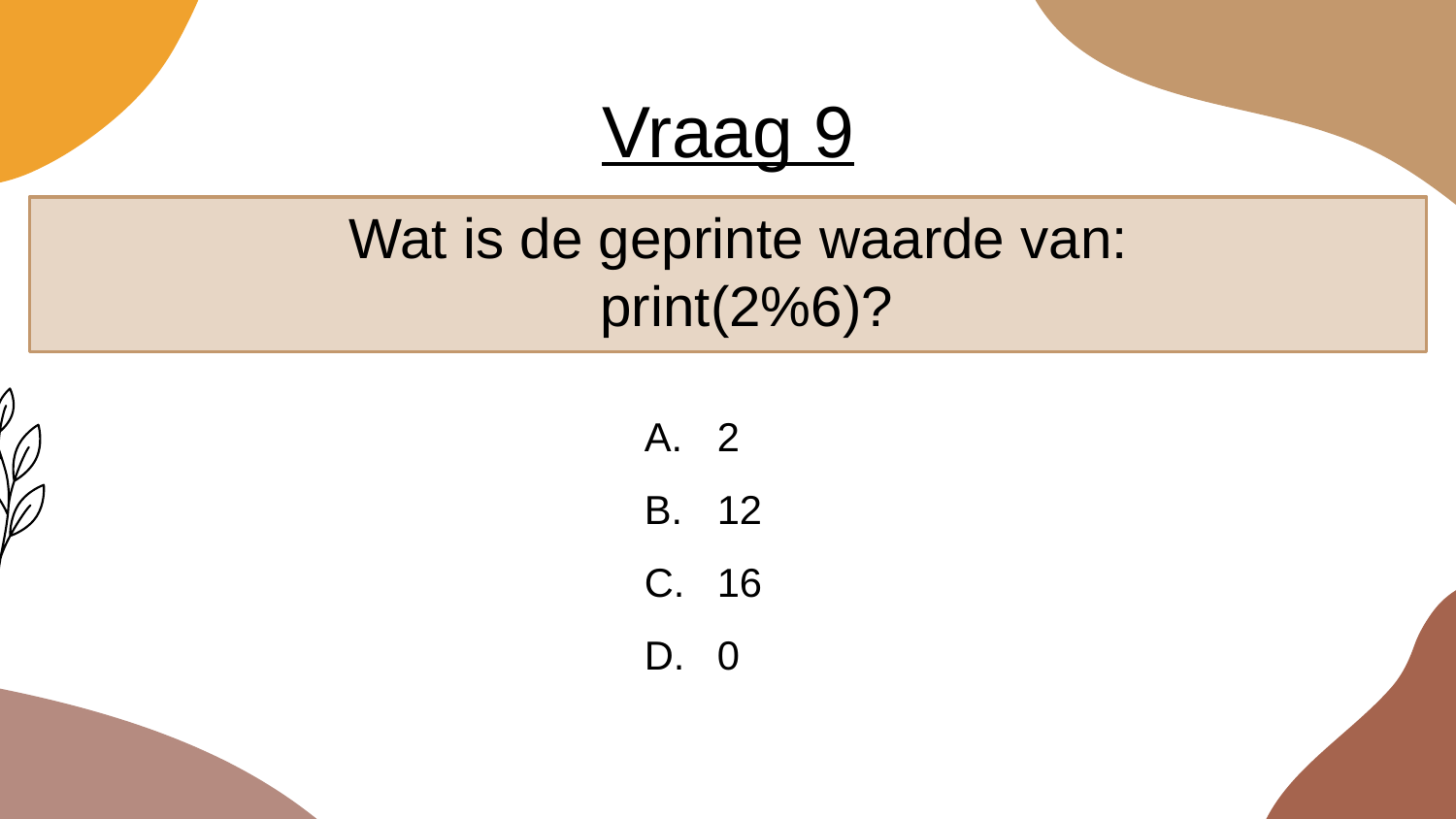

# Vraag 9
Wat is de geprinte waarde van:
 print(2%6)?
2
12
16
0